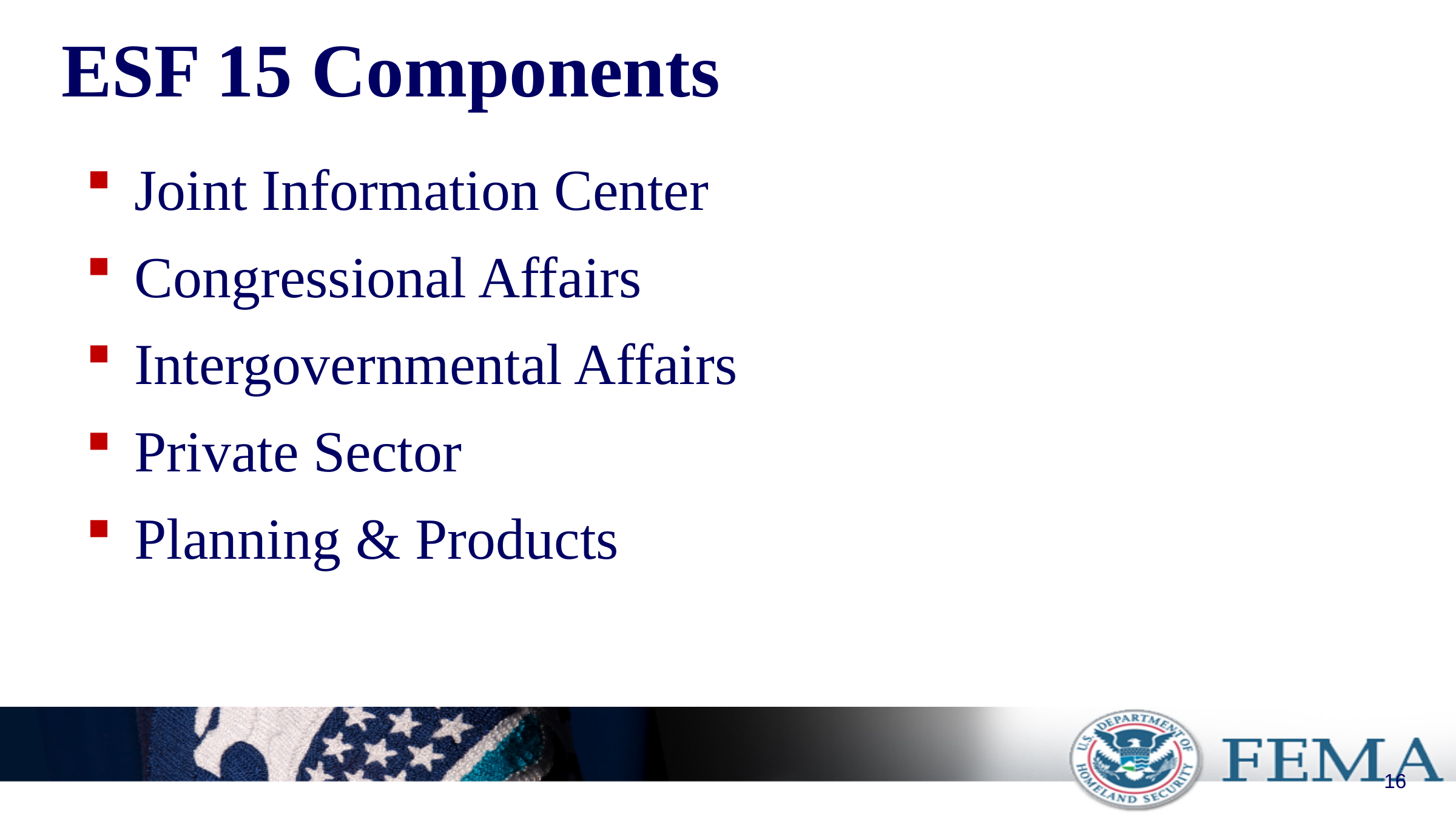

# ESF 15 Components
Joint Information Center
Congressional Affairs
Intergovernmental Affairs
Private Sector
Planning & Products

16